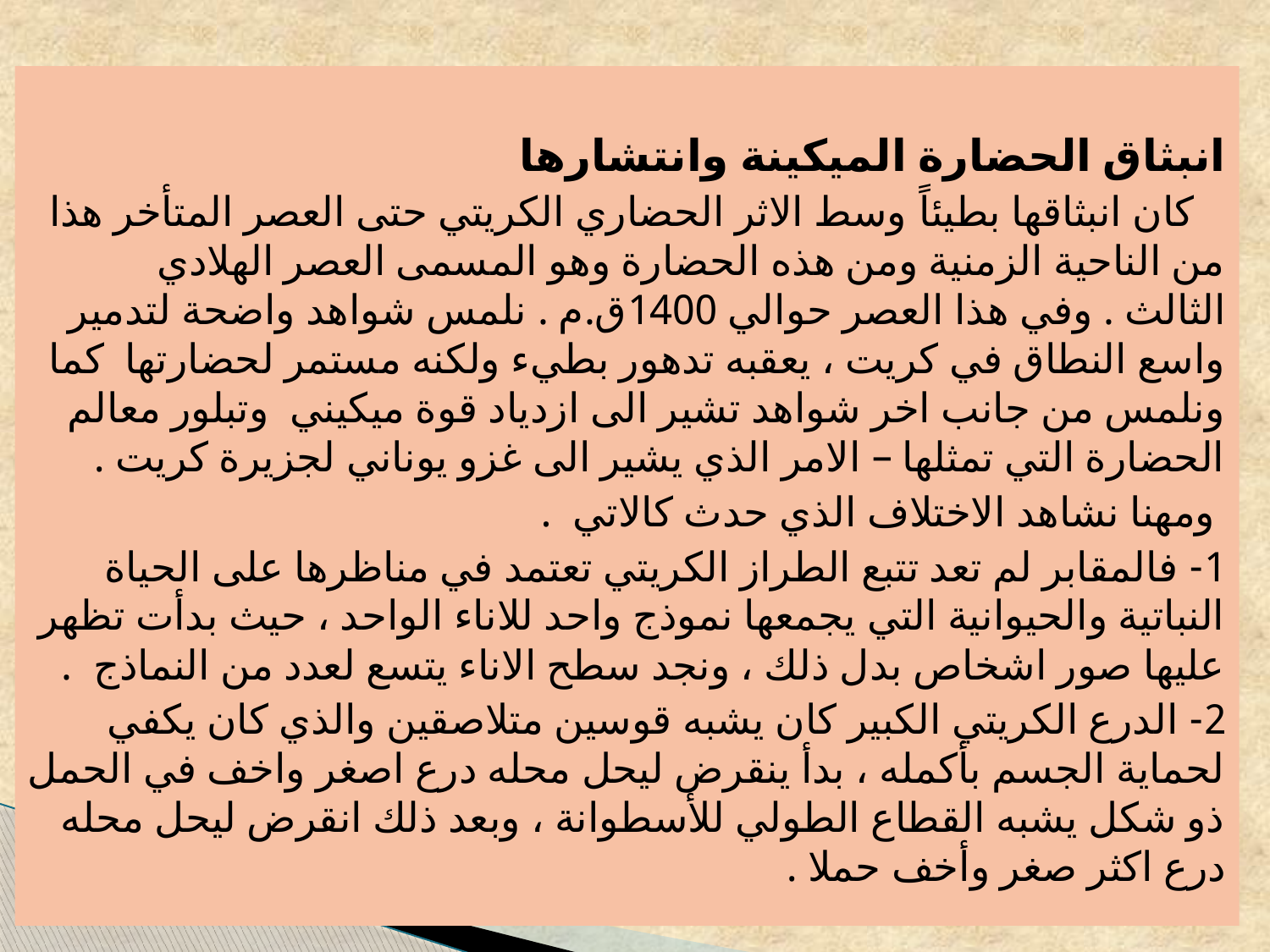

انبثاق الحضارة الميكينة وانتشارها
   كان انبثاقها بطيئاً وسط الاثر الحضاري الكريتي حتى العصر المتأخر هذا من الناحية الزمنية ومن هذه الحضارة وهو المسمى العصر الهلادي الثالث . وفي هذا العصر حوالي 1400ق.م . نلمس شواهد واضحة لتدمير واسع النطاق في كريت ، يعقبه تدهور بطيء ولكنه مستمر لحضارتها  كما ونلمس من جانب اخر شواهد تشير الى ازدياد قوة ميكيني  وتبلور معالم الحضارة التي تمثلها – الامر الذي يشير الى غزو يوناني لجزيرة كريت .
 ومهنا نشاهد الاختلاف الذي حدث كالاتي  .
1- فالمقابر لم تعد تتبع الطراز الكريتي تعتمد في مناظرها على الحياة النباتية والحيوانية التي يجمعها نموذج واحد للاناء الواحد ، حيث بدأت تظهر عليها صور اشخاص بدل ذلك ، ونجد سطح الاناء يتسع لعدد من النماذج  .
2- الدرع الكريتي الكبير كان يشبه قوسين متلاصقين والذي كان يكفي لحماية الجسم بأكمله ، بدأ ينقرض ليحل محله درع اصغر واخف في الحمل ذو شكل يشبه القطاع الطولي للأسطوانة ، وبعد ذلك انقرض ليحل محله درع اكثر صغر وأخف حملا .